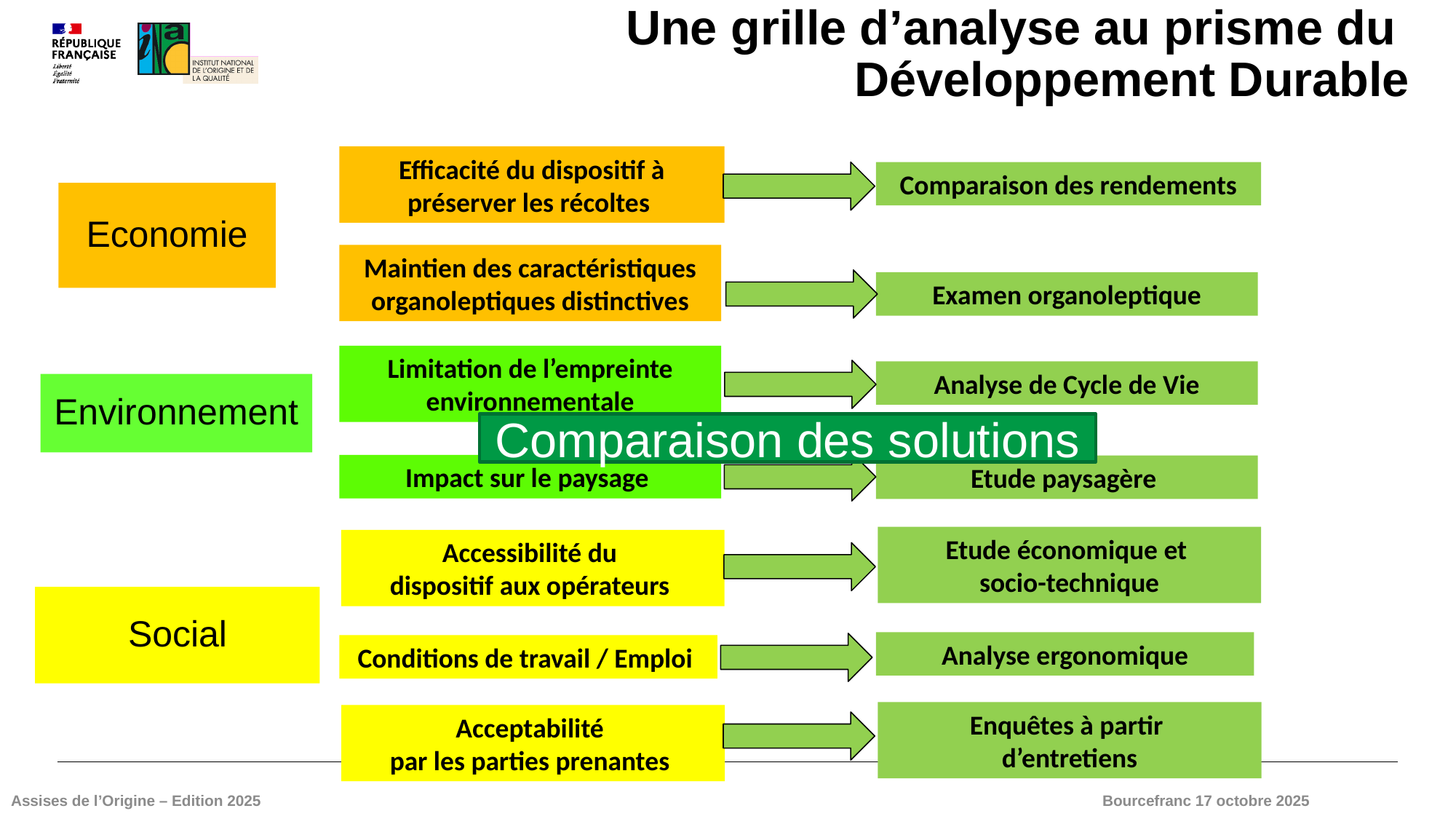

# Une grille d’analyse au prisme du Développement Durable
Efficacité du dispositif à préserver les récoltes
Comparaison des rendements

Economie
Maintien des caractéristiques organoleptiques distinctives

Examen organoleptique
Limitation de l’empreinte
environnementale

Analyse de Cycle de Vie

Environnement
Comparaison des solutions

Impact sur le paysage
Etude paysagère
Etude économique et
socio-technique
Accessibilité du
dispositif aux opérateurs

Social
Analyse ergonomique

Conditions de travail / Emploi
Enquêtes à partir
d’entretiens
Acceptabilité
par les parties prenantes